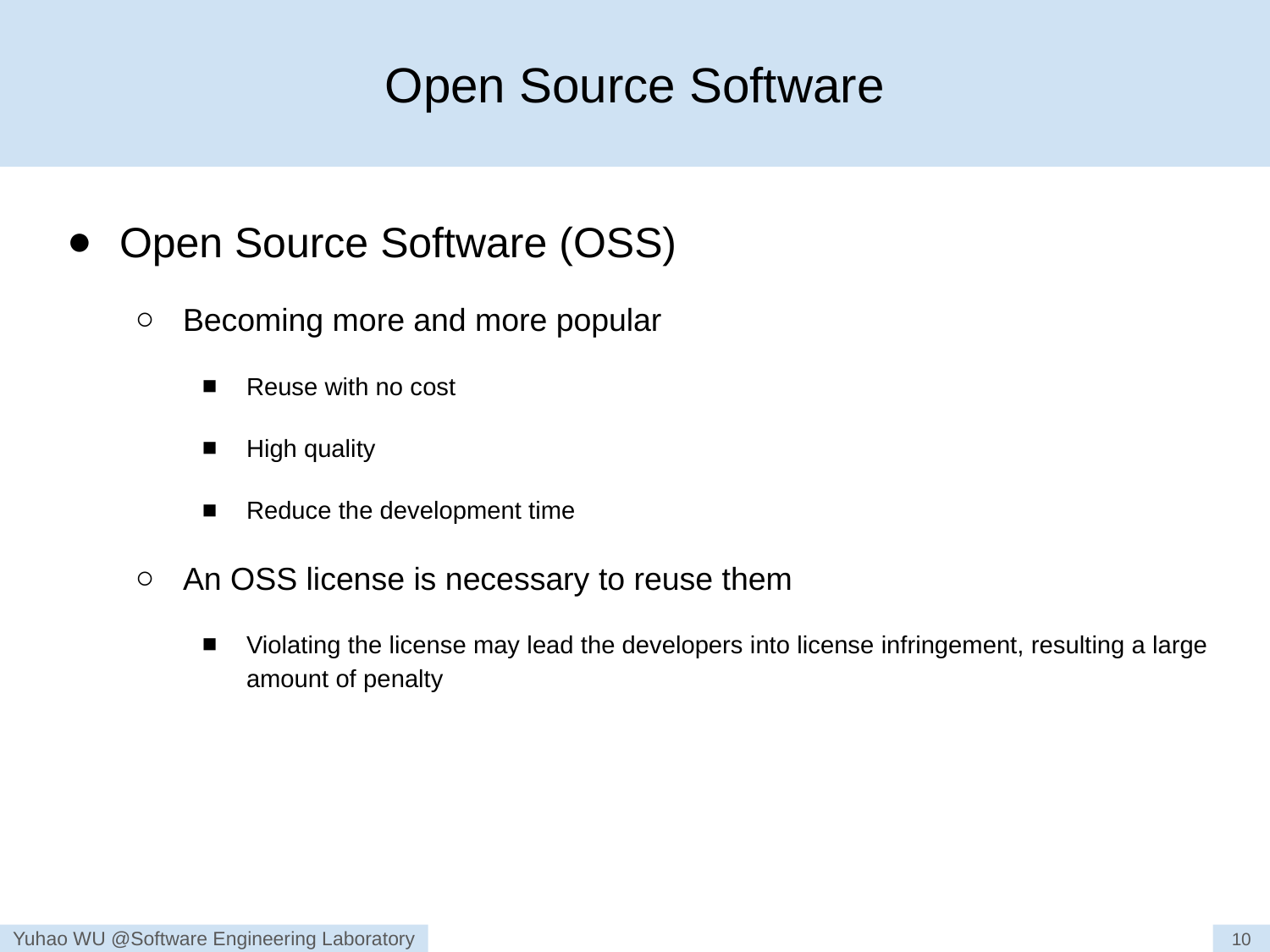

# Open Source Software
Open Source Software (OSS)
Becoming more and more popular
Reuse with no cost
High quality
Reduce the development time
An OSS license is necessary to reuse them
Violating the license may lead the developers into license infringement, resulting a large amount of penalty
10